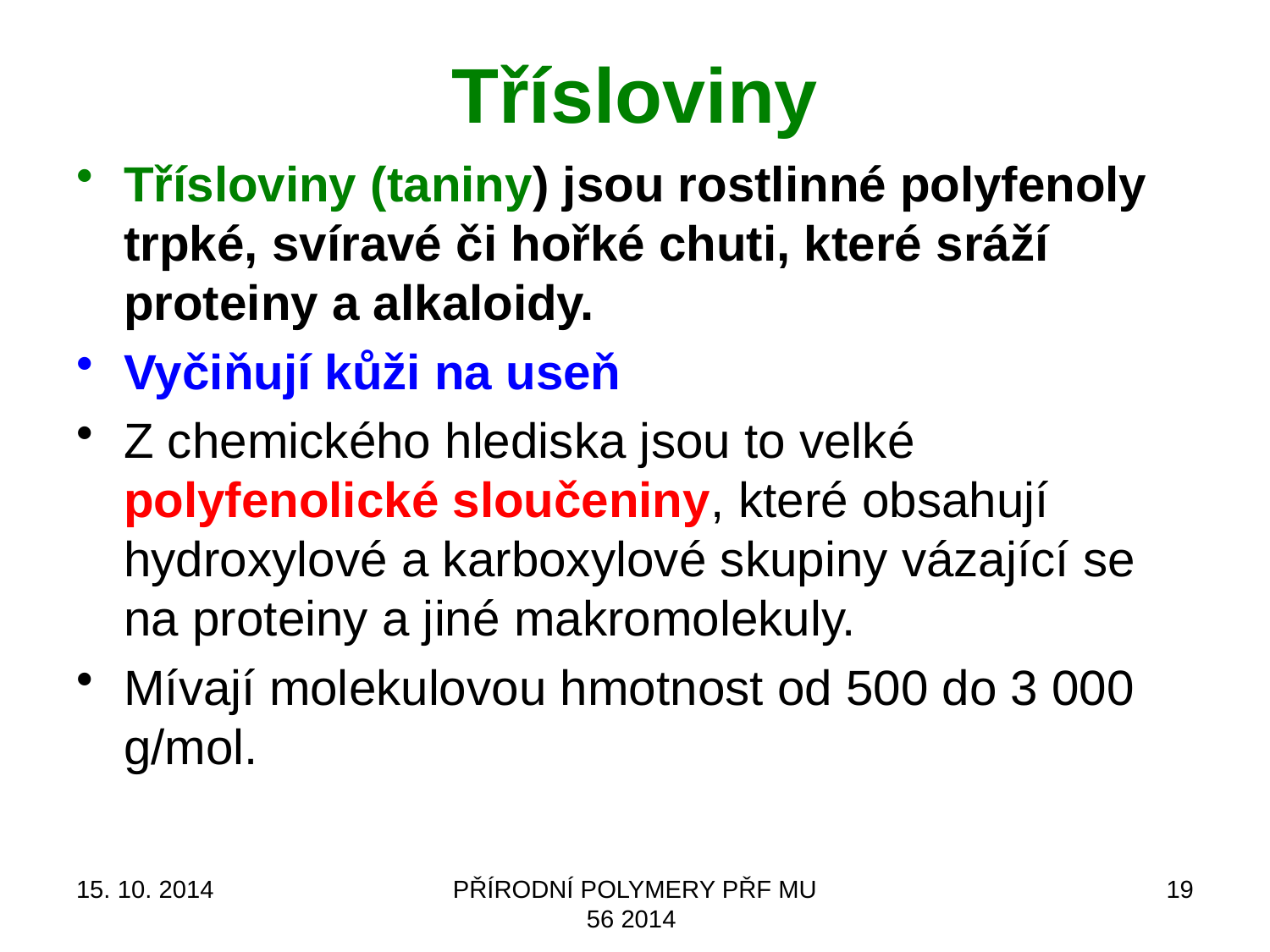

# Třísloviny
Třísloviny (taniny) jsou rostlinné polyfenoly trpké, svíravé či hořké chuti, které sráží proteiny a alkaloidy.
Vyčiňují kůži na useň
Z chemického hlediska jsou to velké polyfenolické sloučeniny, které obsahují hydroxylové a karboxylové skupiny vázající se na proteiny a jiné makromolekuly.
Mívají molekulovou hmotnost od 500 do 3 000 g/mol.
15. 10. 2014
PŘÍRODNÍ POLYMERY PŘF MU 56 2014
19